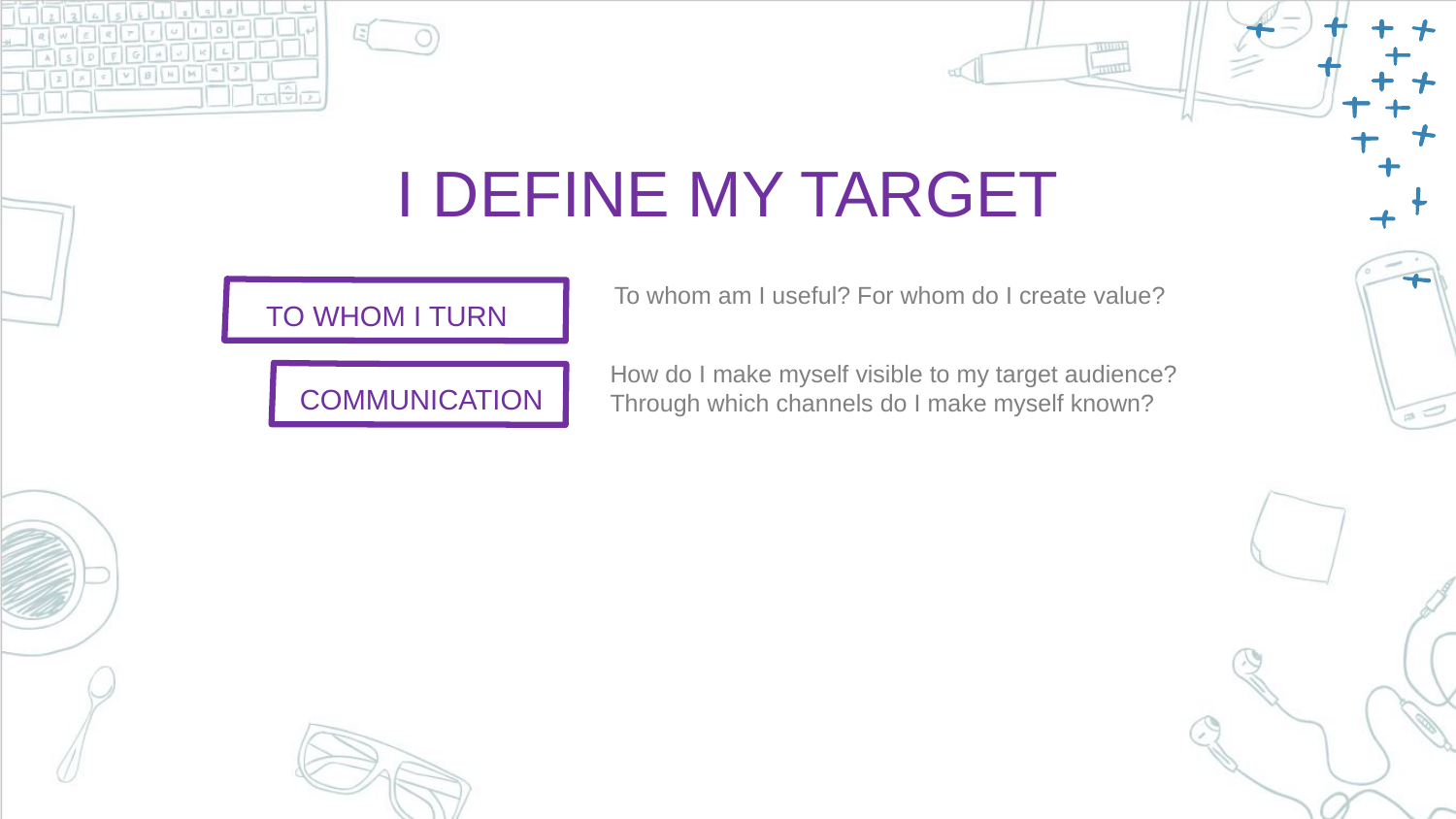

I DEFINE MY TARGET
To whom am I useful? For whom do I create value?

TO WHOM I TURN

COMMUNICATION
How do I make myself visible to my target audience?
Through which channels do I make myself known?